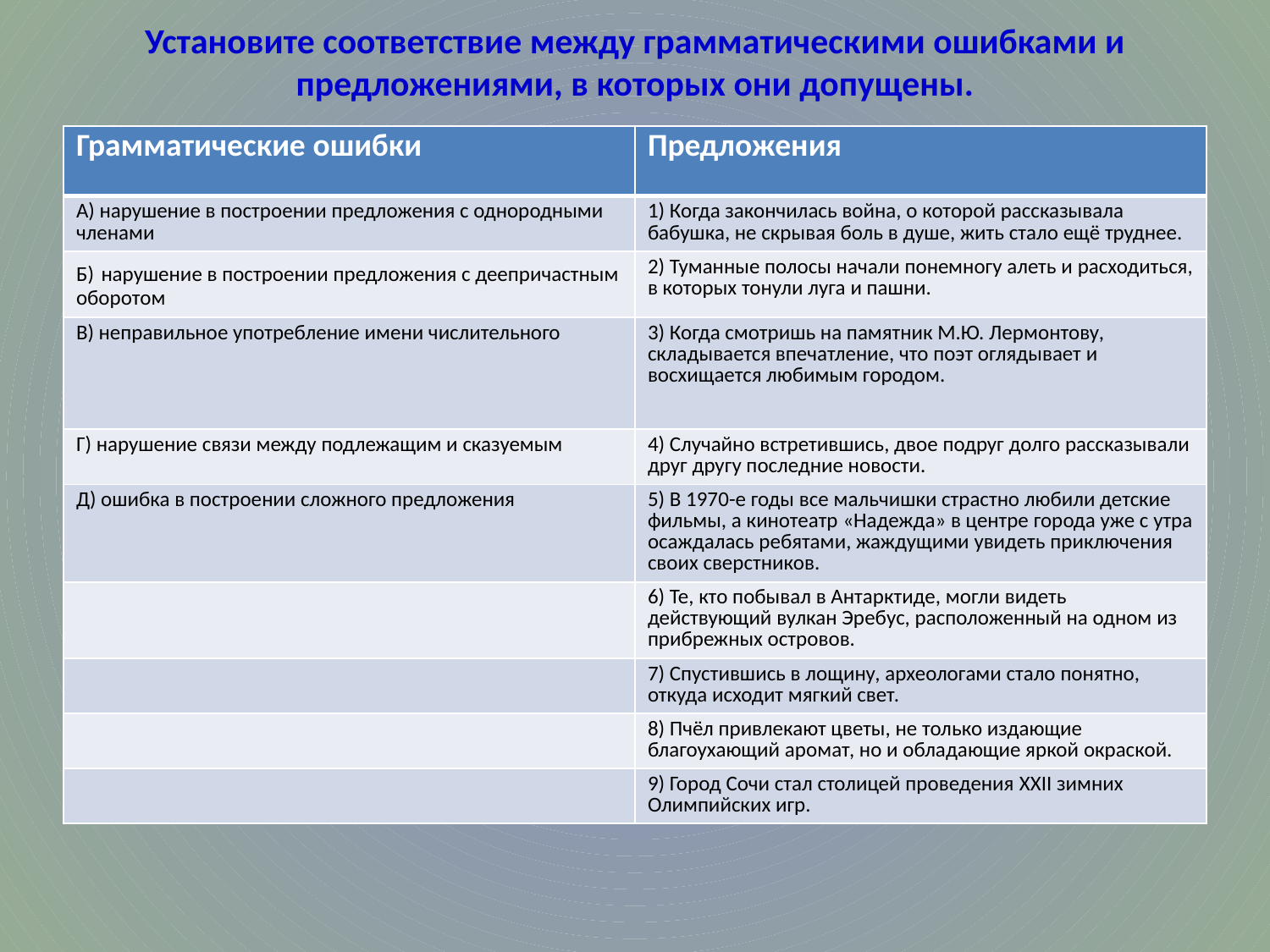

# Установите соответствие между грамматическими ошибками и предложениями, в которых они допущены.
| Грамматические ошибки | Предложения |
| --- | --- |
| А) нарушение в построении предложения с однородными членами | 1) Когда закончилась война, о которой рассказывала бабушка, не скрывая боль в душе, жить стало ещё труднее. |
| Б) нарушение в построении предложения с деепричастным оборотом | 2) Туманные полосы начали понемногу алеть и расходиться, в которых тонули луга и пашни. |
| В) неправильное употребление имени числительного | 3) Когда смотришь на памятник М.Ю. Лермонтову, складывается впечатление, что поэт оглядывает и восхищается любимым городом. |
| Г) нарушение связи между подлежащим и сказуемым | 4) Случайно встретившись, двое подруг долго рассказывали друг другу последние новости. |
| Д) ошибка в построении сложного предложения | 5) В 1970-е годы все мальчишки страстно любили детские фильмы, а кинотеатр «Надежда» в центре города уже с утра осаждалась ребятами, жаждущими увидеть приключения своих сверстников. |
|  | 6) Те, кто побывал в Антарктиде, могли видеть действующий вулкан Эребус, расположенный на одном из прибрежных островов. |
|  | 7) Спустившись в лощину, археологами стало понятно, откуда исходит мягкий свет. |
|  | 8) Пчёл привлекают цветы, не только издающие благоухающий аромат, но и обладающие яркой окраской. |
|  | 9) Город Сочи стал столицей проведения XXII зимних Олимпийских игр. |